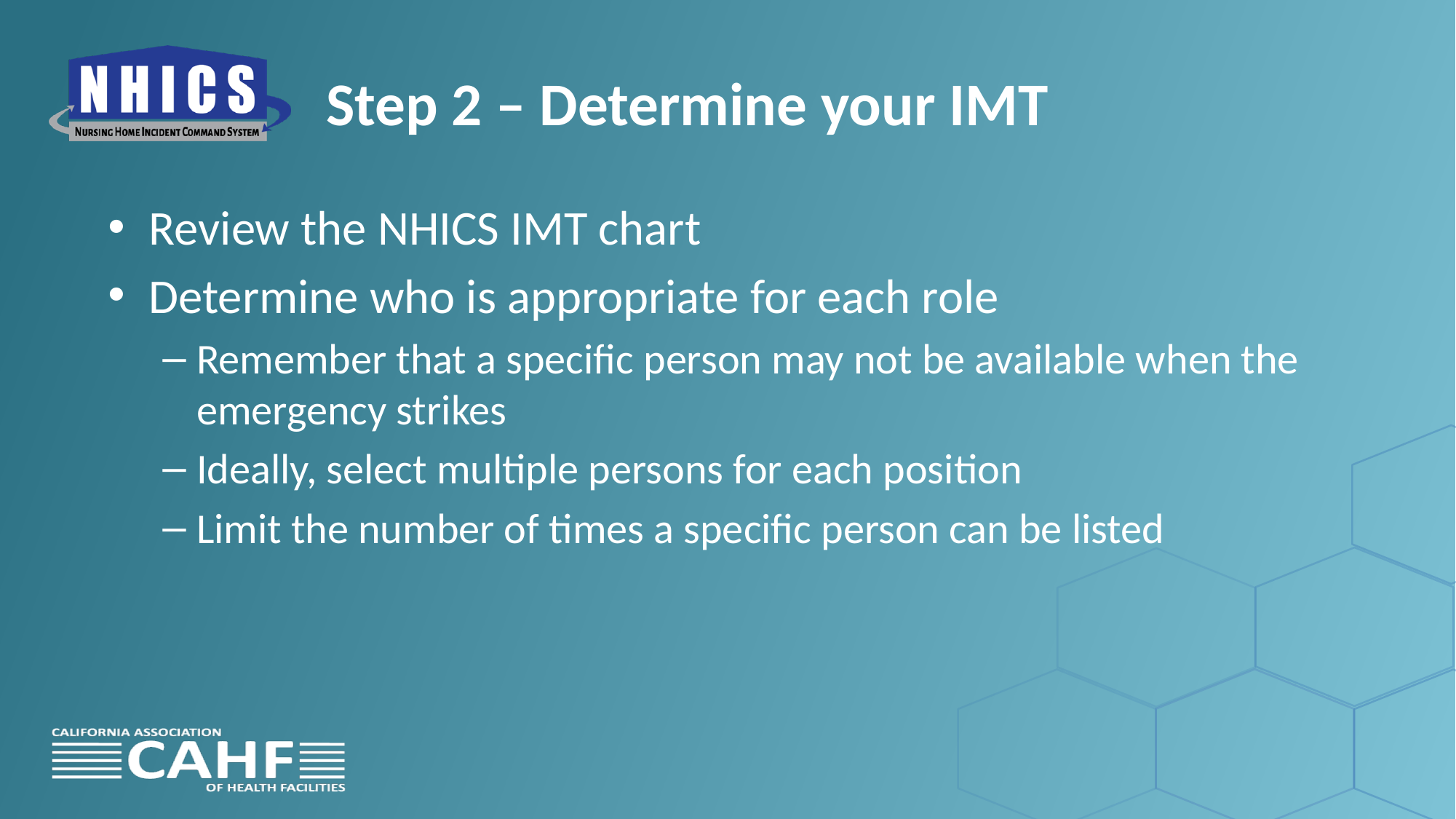

# Step 2 – Determine your IMT
Review the NHICS IMT chart
Determine who is appropriate for each role
Remember that a specific person may not be available when the emergency strikes
Ideally, select multiple persons for each position
Limit the number of times a specific person can be listed